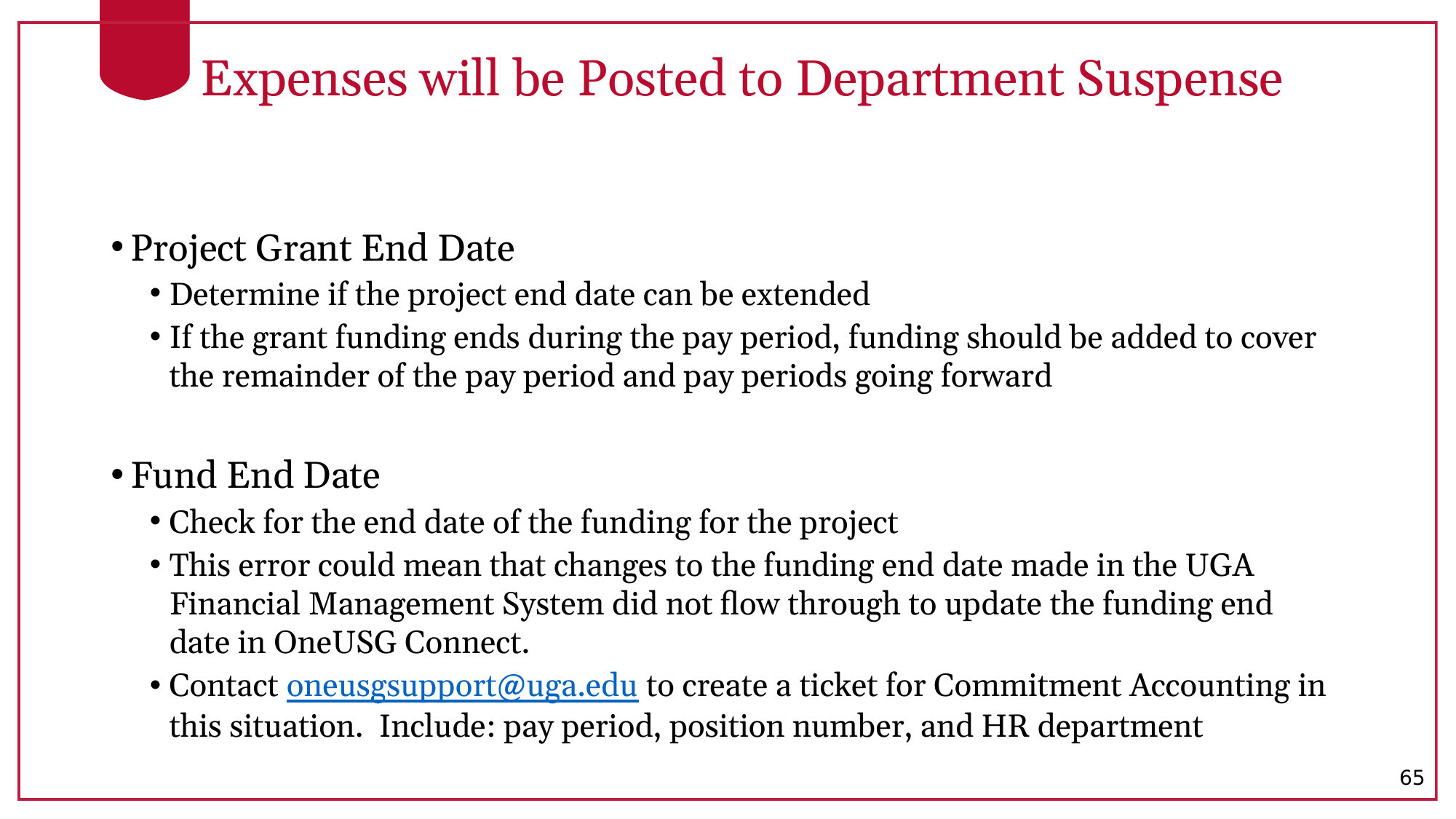

# Expenses will be Posted to Department Suspense
Project Grant End Date
Determine if the project end date can be extended
If the grant funding ends during the pay period, funding should be added to cover the remainder of the pay period and pay periods going forward

Fund End Date
Check for the end date of the funding for the project
This error could mean that changes to the funding end date made in the UGA Financial Management System did not flow through to update the funding end date in OneUSG Connect.
Contact oneusgsupport@uga.edu to create a ticket for Commitment Accounting in this situation.  Include: pay period, position number, and HR department

65